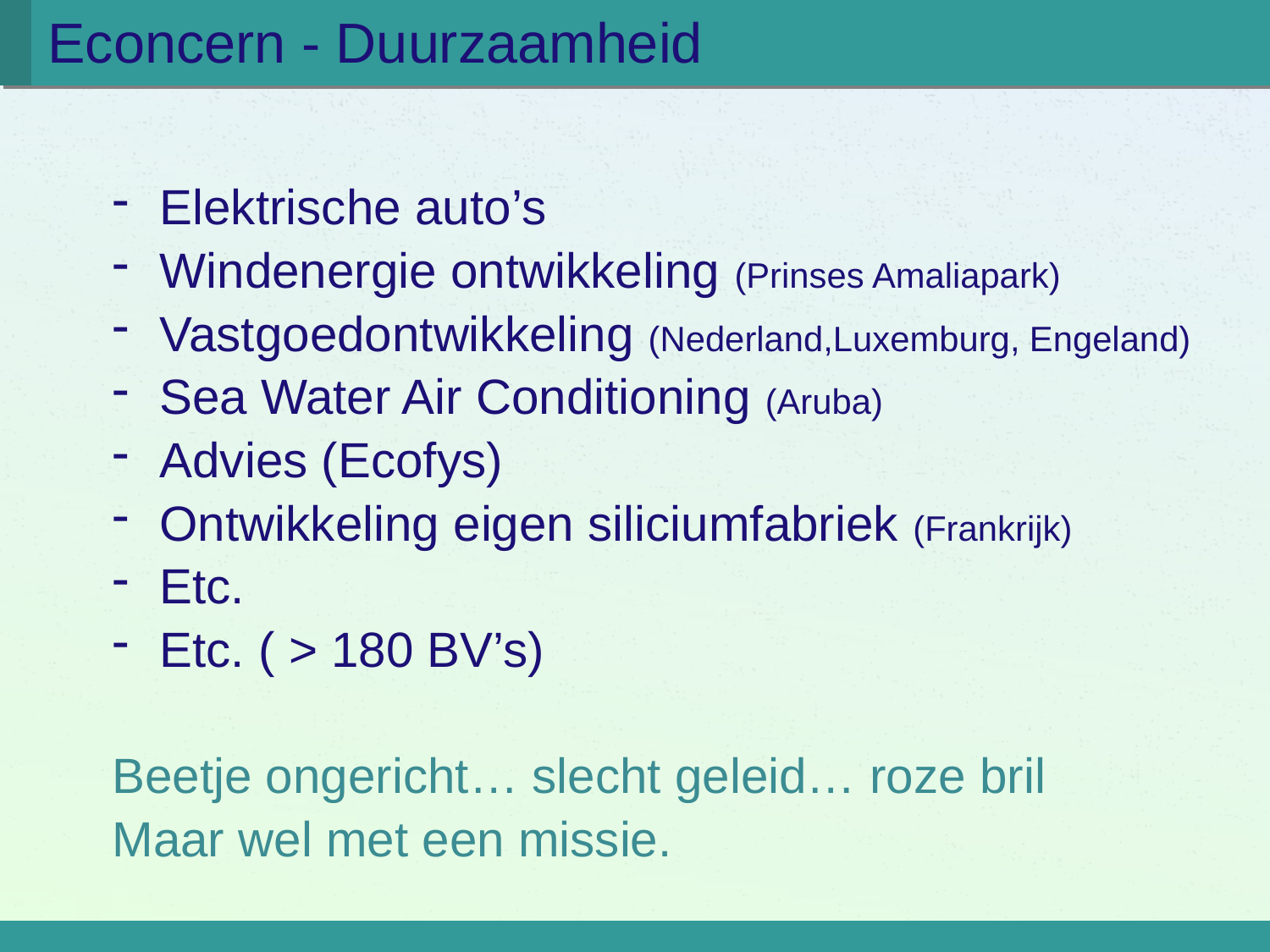

# Econcern - Duurzaamheid
Elektrische auto’s
Windenergie ontwikkeling (Prinses Amaliapark)
Vastgoedontwikkeling (Nederland,Luxemburg, Engeland)
Sea Water Air Conditioning (Aruba)
Advies (Ecofys)
Ontwikkeling eigen siliciumfabriek (Frankrijk)
Etc.
Etc. ( > 180 BV’s)

Beetje ongericht… slecht geleid… roze bril
Maar wel met een missie.